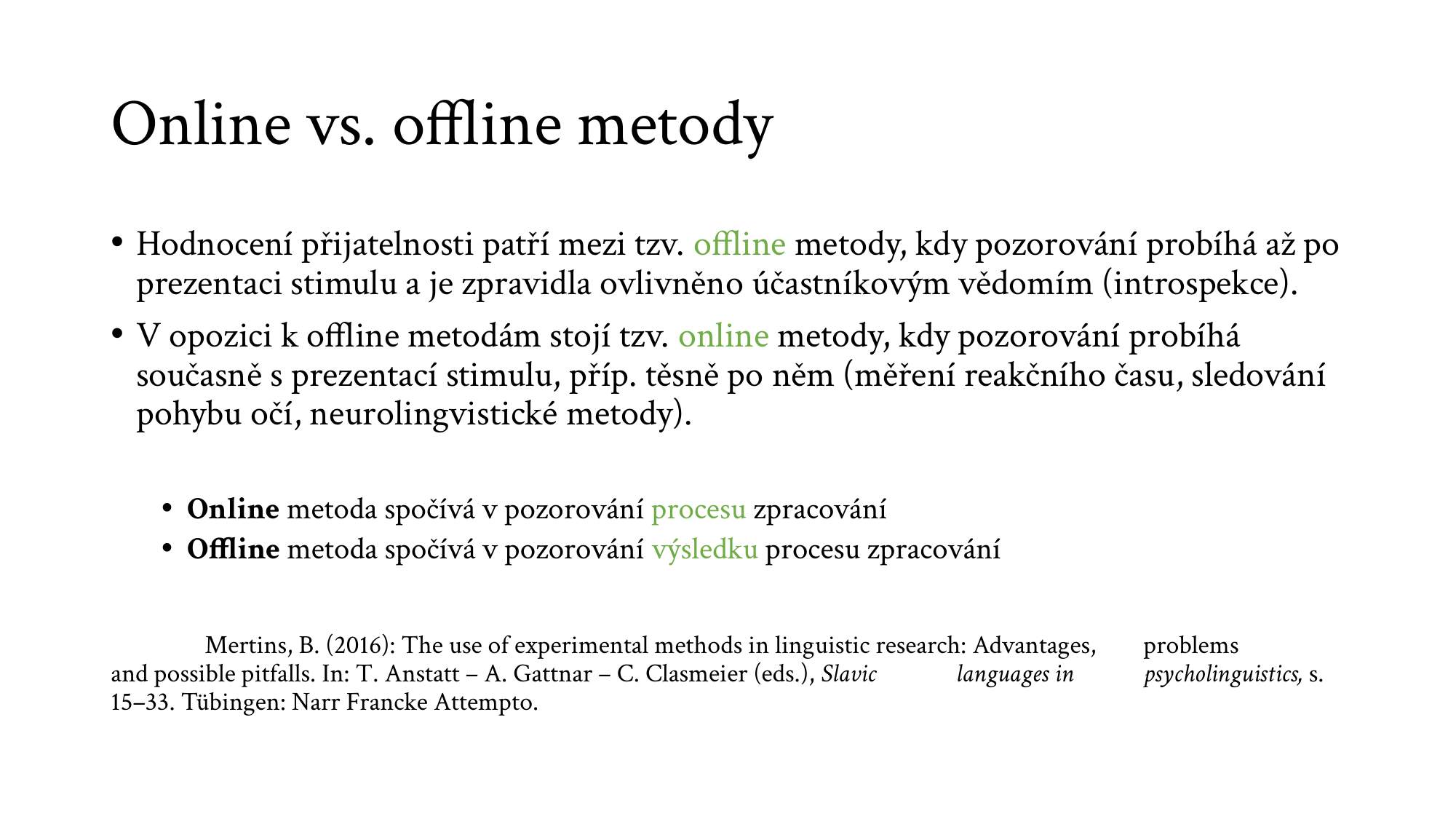

# Online vs. offline metody
Hodnocení přijatelnosti patří mezi tzv. offline metody, kdy pozorování probíhá až po prezentaci stimulu a je zpravidla ovlivněno účastníkovým vědomím (introspekce).
V opozici k offline metodám stojí tzv. online metody, kdy pozorování probíhá současně s prezentací stimulu, příp. těsně po něm (měření reakčního času, sledování pohybu očí, neurolingvistické metody).

Online metoda spočívá v pozorování procesu zpracování
Offline metoda spočívá v pozorování výsledku procesu zpracování

	Mertins, B. (2016): The use of experimental methods in linguistic research: Advantages, 	problems 	and possible pitfalls. In: T. Anstatt – A. Gattnar – C. Clasmeier (eds.), Slavic 	languages in 	psycholinguistics, s. 15–33. Tübingen: Narr Francke Attempto.